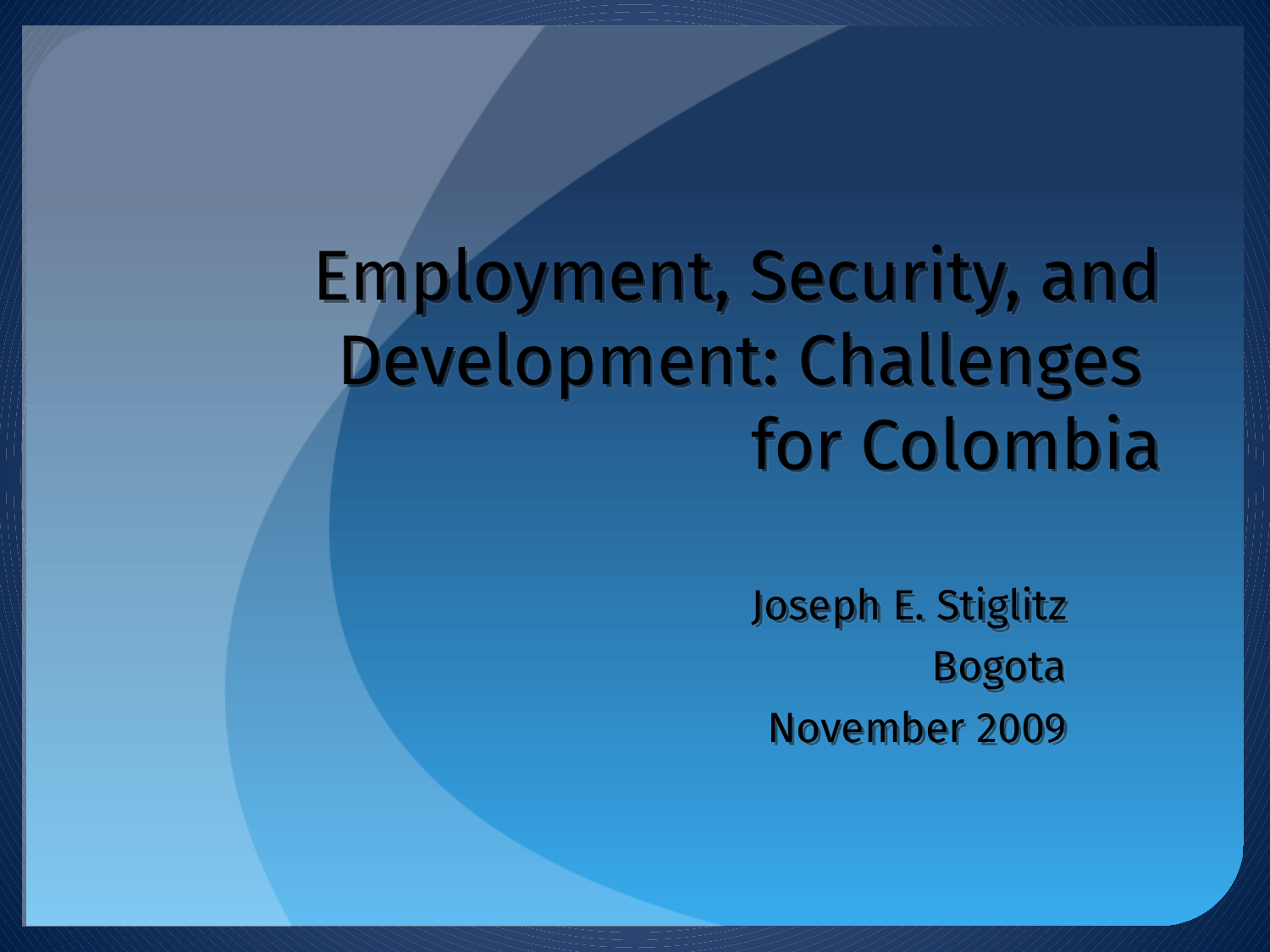

# Employment, Security, and Development: Challenges for Colombia
Joseph E. Stiglitz
Bogota
November 2009